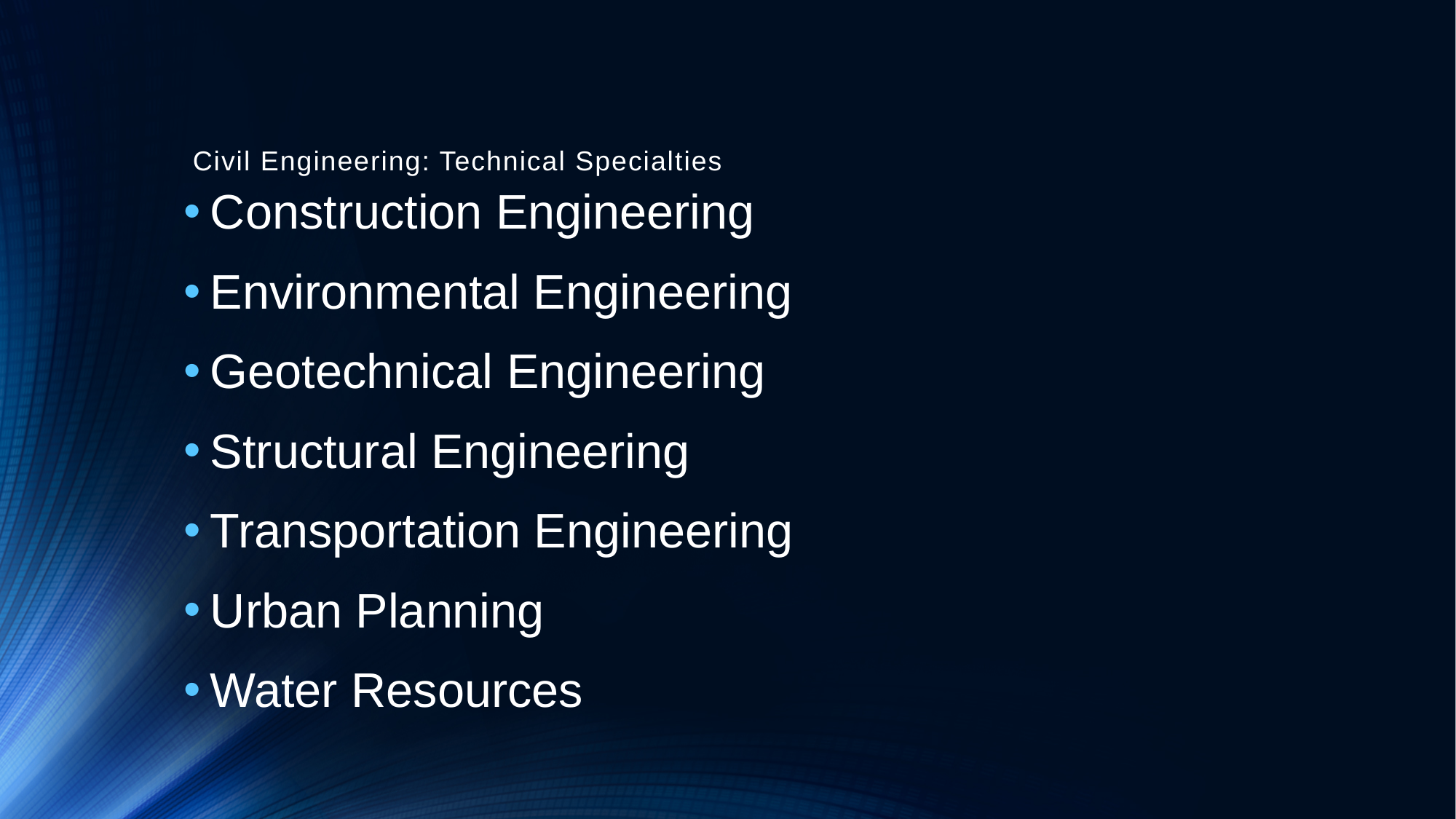

# Civil Engineering: Technical Specialties
Construction Engineering
Environmental Engineering
Geotechnical Engineering
Structural Engineering
Transportation Engineering
Urban Planning
Water Resources